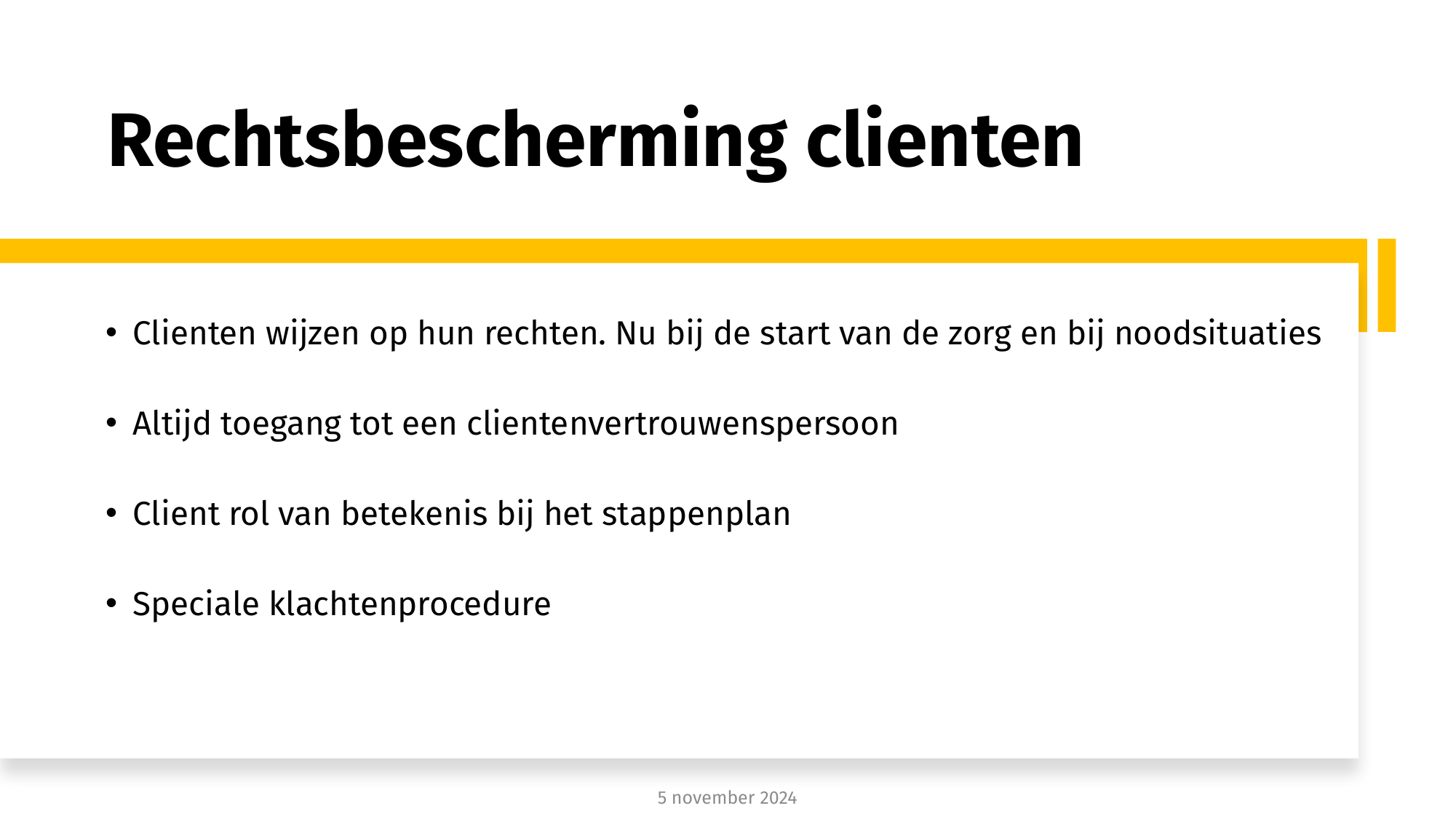

# Rechtsbescherming clienten

Clienten wijzen op hun rechten. Nu bij de start van de zorg en bij noodsituaties

Altijd toegang tot een clientenvertrouwenspersoon

Client rol van betekenis bij het stappenplan

Speciale klachtenprocedure

5 november 2024